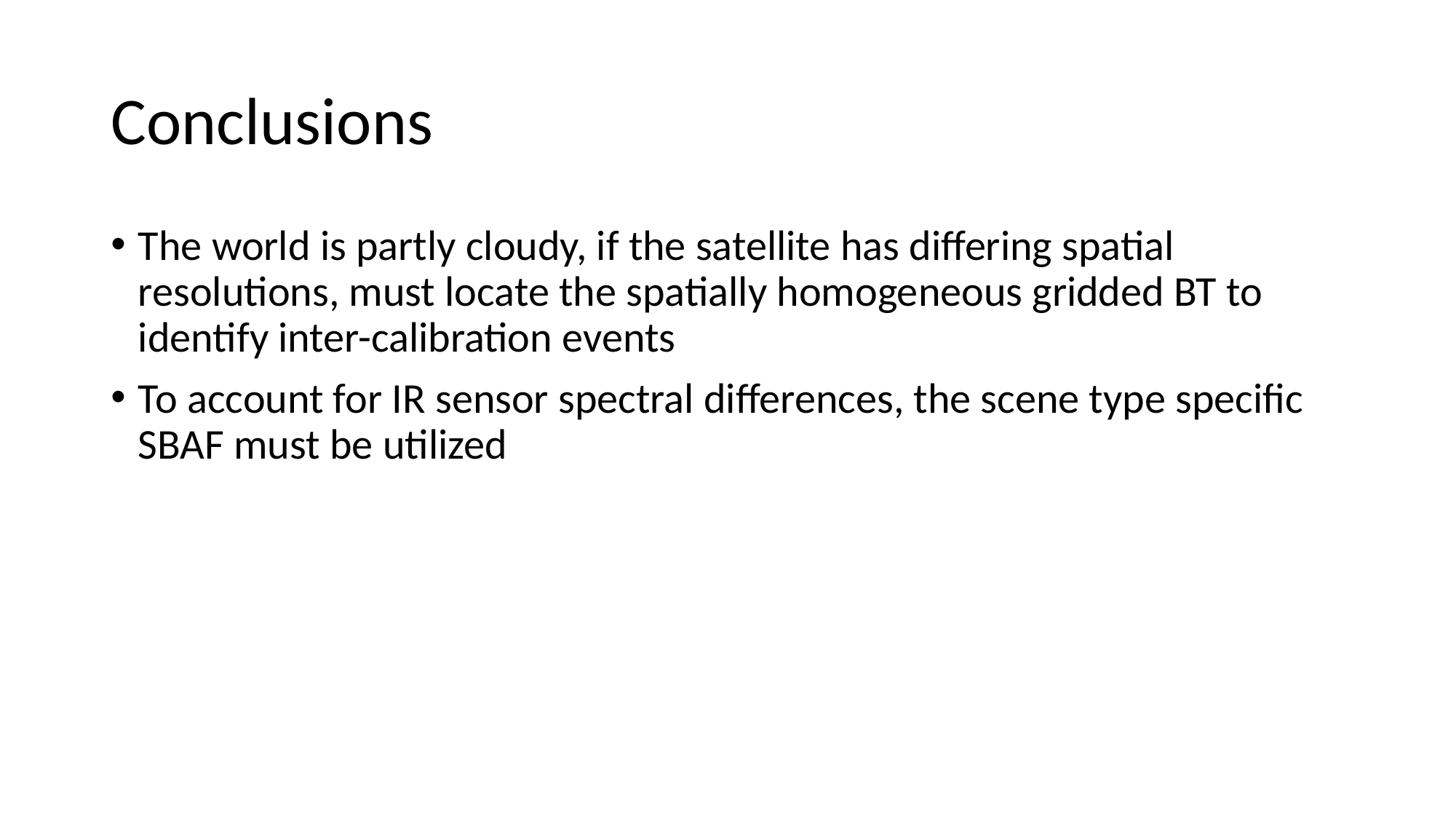

# Conclusions
The world is partly cloudy, if the satellite has differing spatial resolutions, must locate the spatially homogeneous gridded BT to identify inter-calibration events
To account for IR sensor spectral differences, the scene type specific SBAF must be utilized